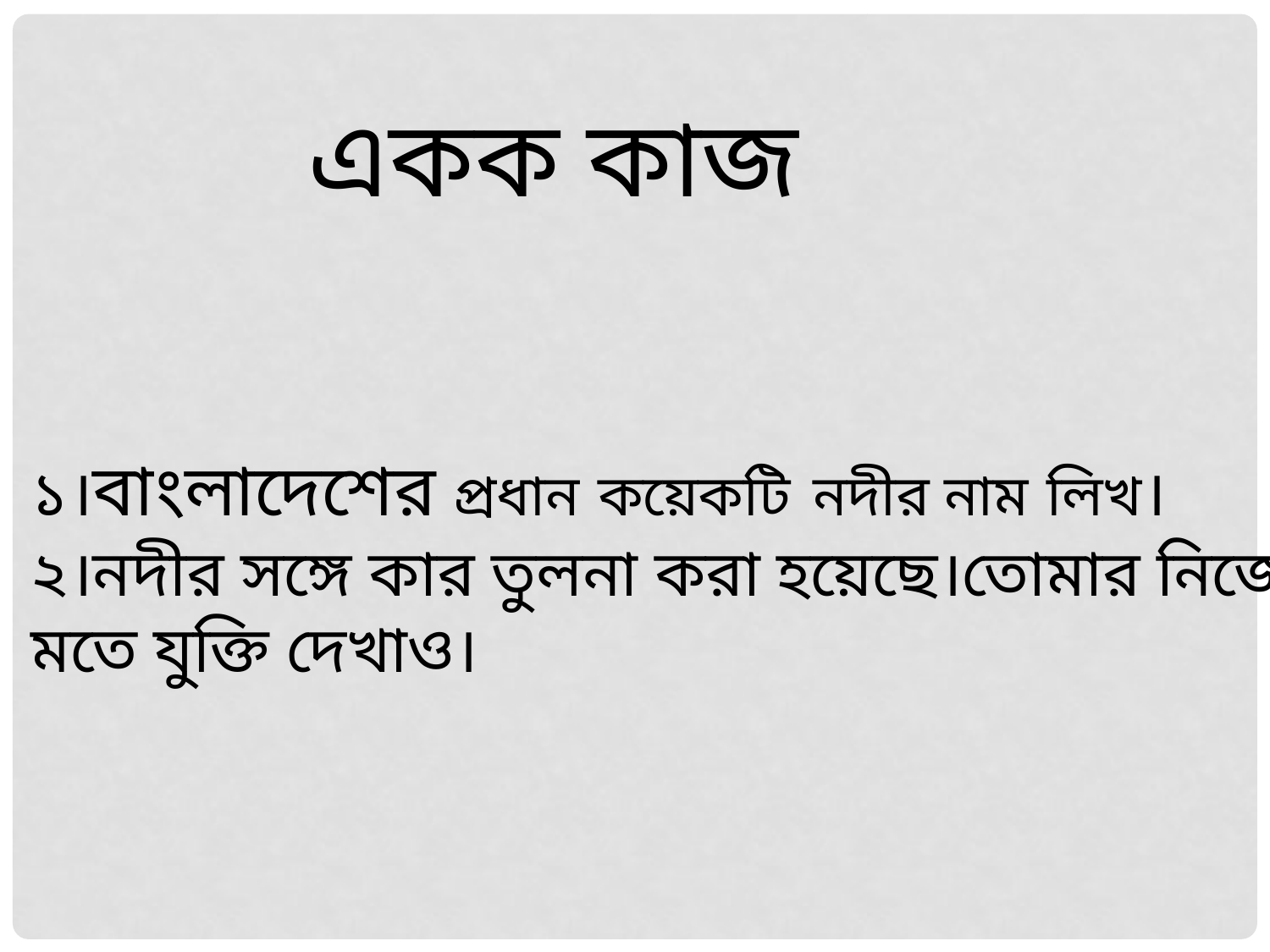

একক কাজ
১।বাংলাদেশের প্রধান কয়েকটি নদীর নাম লিখ।
২।নদীর সঙ্গে কার তুলনা করা হয়েছে।তোমার নিজের মতে যুক্তি দেখাও।